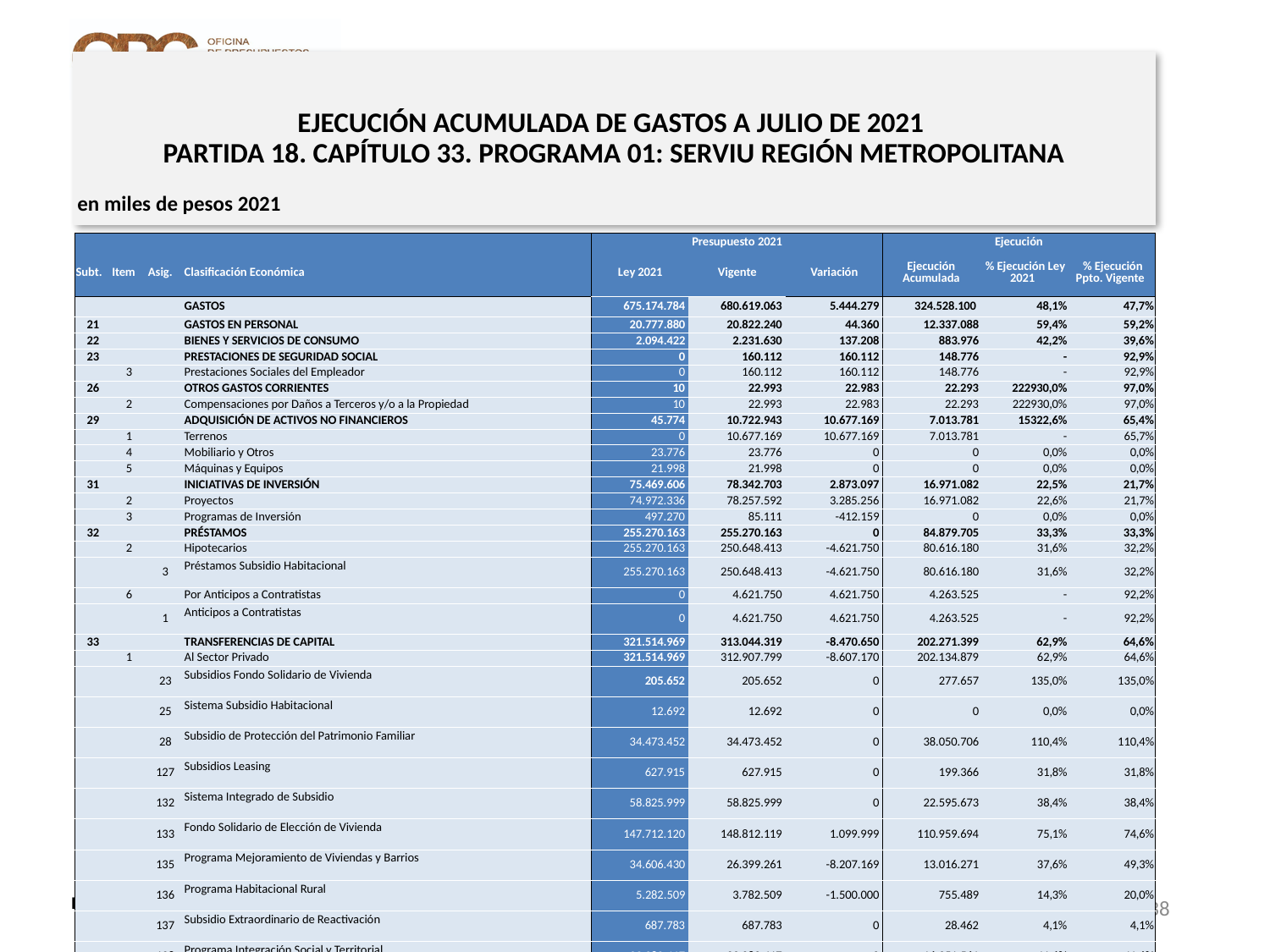

# EJECUCIÓN ACUMULADA DE GASTOS A JULIO DE 2021 PARTIDA 18. CAPÍTULO 33. PROGRAMA 01: SERVIU REGIÓN METROPOLITANA
en miles de pesos 2021
|  |  |  |  | Presupuesto 2021 |  |  | Ejecución |  |  |
| --- | --- | --- | --- | --- | --- | --- | --- | --- | --- |
| Subt. | Item | Asig. | Clasificación Económica | Ley 2021 | Vigente | Variación | Ejecución Acumulada | % Ejecución Ley 2021 | % Ejecución Ppto. Vigente |
|  |  |  | GASTOS | 675.174.784 | 680.619.063 | 5.444.279 | 324.528.100 | 48,1% | 47,7% |
| 21 |  |  | GASTOS EN PERSONAL | 20.777.880 | 20.822.240 | 44.360 | 12.337.088 | 59,4% | 59,2% |
| 22 |  |  | BIENES Y SERVICIOS DE CONSUMO | 2.094.422 | 2.231.630 | 137.208 | 883.976 | 42,2% | 39,6% |
| 23 |  |  | PRESTACIONES DE SEGURIDAD SOCIAL | 0 | 160.112 | 160.112 | 148.776 | - | 92,9% |
|  | 3 |  | Prestaciones Sociales del Empleador | 0 | 160.112 | 160.112 | 148.776 | - | 92,9% |
| 26 |  |  | OTROS GASTOS CORRIENTES | 10 | 22.993 | 22.983 | 22.293 | 222930,0% | 97,0% |
|  | 2 |  | Compensaciones por Daños a Terceros y/o a la Propiedad | 10 | 22.993 | 22.983 | 22.293 | 222930,0% | 97,0% |
| 29 |  |  | ADQUISICIÓN DE ACTIVOS NO FINANCIEROS | 45.774 | 10.722.943 | 10.677.169 | 7.013.781 | 15322,6% | 65,4% |
|  | 1 |  | Terrenos | 0 | 10.677.169 | 10.677.169 | 7.013.781 | - | 65,7% |
|  | 4 |  | Mobiliario y Otros | 23.776 | 23.776 | 0 | 0 | 0,0% | 0,0% |
|  | 5 |  | Máquinas y Equipos | 21.998 | 21.998 | 0 | 0 | 0,0% | 0,0% |
| 31 |  |  | INICIATIVAS DE INVERSIÓN | 75.469.606 | 78.342.703 | 2.873.097 | 16.971.082 | 22,5% | 21,7% |
|  | 2 |  | Proyectos | 74.972.336 | 78.257.592 | 3.285.256 | 16.971.082 | 22,6% | 21,7% |
|  | 3 |  | Programas de Inversión | 497.270 | 85.111 | -412.159 | 0 | 0,0% | 0,0% |
| 32 |  |  | PRÉSTAMOS | 255.270.163 | 255.270.163 | 0 | 84.879.705 | 33,3% | 33,3% |
|  | 2 |  | Hipotecarios | 255.270.163 | 250.648.413 | -4.621.750 | 80.616.180 | 31,6% | 32,2% |
|  |  | 3 | Préstamos Subsidio Habitacional | 255.270.163 | 250.648.413 | -4.621.750 | 80.616.180 | 31,6% | 32,2% |
|  | 6 |  | Por Anticipos a Contratistas | 0 | 4.621.750 | 4.621.750 | 4.263.525 | - | 92,2% |
|  |  | 1 | Anticipos a Contratistas | 0 | 4.621.750 | 4.621.750 | 4.263.525 | - | 92,2% |
| 33 |  |  | TRANSFERENCIAS DE CAPITAL | 321.514.969 | 313.044.319 | -8.470.650 | 202.271.399 | 62,9% | 64,6% |
|  | 1 |  | Al Sector Privado | 321.514.969 | 312.907.799 | -8.607.170 | 202.134.879 | 62,9% | 64,6% |
|  |  | 23 | Subsidios Fondo Solidario de Vivienda | 205.652 | 205.652 | 0 | 277.657 | 135,0% | 135,0% |
|  |  | 25 | Sistema Subsidio Habitacional | 12.692 | 12.692 | 0 | 0 | 0,0% | 0,0% |
|  |  | 28 | Subsidio de Protección del Patrimonio Familiar | 34.473.452 | 34.473.452 | 0 | 38.050.706 | 110,4% | 110,4% |
|  |  | 127 | Subsidios Leasing | 627.915 | 627.915 | 0 | 199.366 | 31,8% | 31,8% |
|  |  | 132 | Sistema Integrado de Subsidio | 58.825.999 | 58.825.999 | 0 | 22.595.673 | 38,4% | 38,4% |
|  |  | 133 | Fondo Solidario de Elección de Vivienda | 147.712.120 | 148.812.119 | 1.099.999 | 110.959.694 | 75,1% | 74,6% |
|  |  | 135 | Programa Mejoramiento de Viviendas y Barrios | 34.606.430 | 26.399.261 | -8.207.169 | 13.016.271 | 37,6% | 49,3% |
|  |  | 136 | Programa Habitacional Rural | 5.282.509 | 3.782.509 | -1.500.000 | 755.489 | 14,3% | 20,0% |
|  |  | 137 | Subsidio Extraordinario de Reactivación | 687.783 | 687.783 | 0 | 28.462 | 4,1% | 4,1% |
|  |  | 138 | Programa Integración Social y Territorial | 39.080.417 | 39.080.417 | 0 | 16.251.561 | 41,6% | 41,6% |
|  | 3 |  | A Otras Entidades Públicas | 0 | 136.520 | 136.520 | 136.520 | - | 100,0% |
|  |  | 102 | Municipalidades para el Programa Recuperación de Barrios | 0 | 136.520 | 136.520 | 136.520 | - | 100,0% |
| 34 |  |  | SERVICIO DE LA DEUDA | 1.960 | 1.960 | 0 | 0 | 0,0% | 0,0% |
|  | 7 |  | Deuda Flotante | 1.960 | 1.960 | 0 | 0 | 0,0% | 0,0% |
38